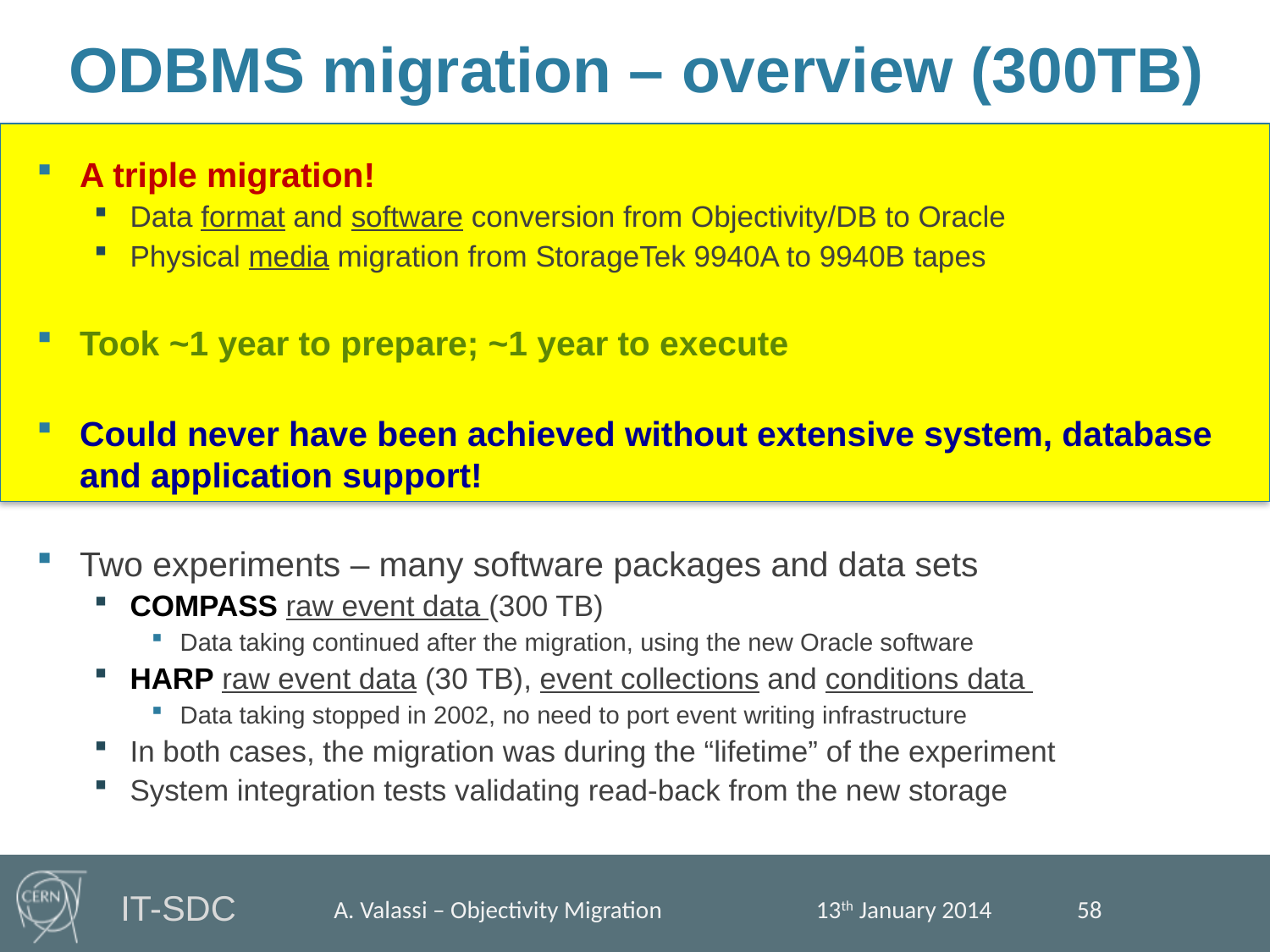

# ODBMS migration – overview (300TB)

A triple migration!
Data format and software conversion from Objectivity/DB to Oracle
Physical media migration from StorageTek 9940A to 9940B tapes

Took ~1 year to prepare; ~1 year to execute

Could never have been achieved without extensive system, database and application support!

Two experiments – many software packages and data sets
COMPASS raw event data (300 TB)
Data taking continued after the migration, using the new Oracle software
HARP raw event data (30 TB), event collections and conditions data
Data taking stopped in 2002, no need to port event writing infrastructure
In both cases, the migration was during the “lifetime” of the experiment
System integration tests validating read-back from the new storage